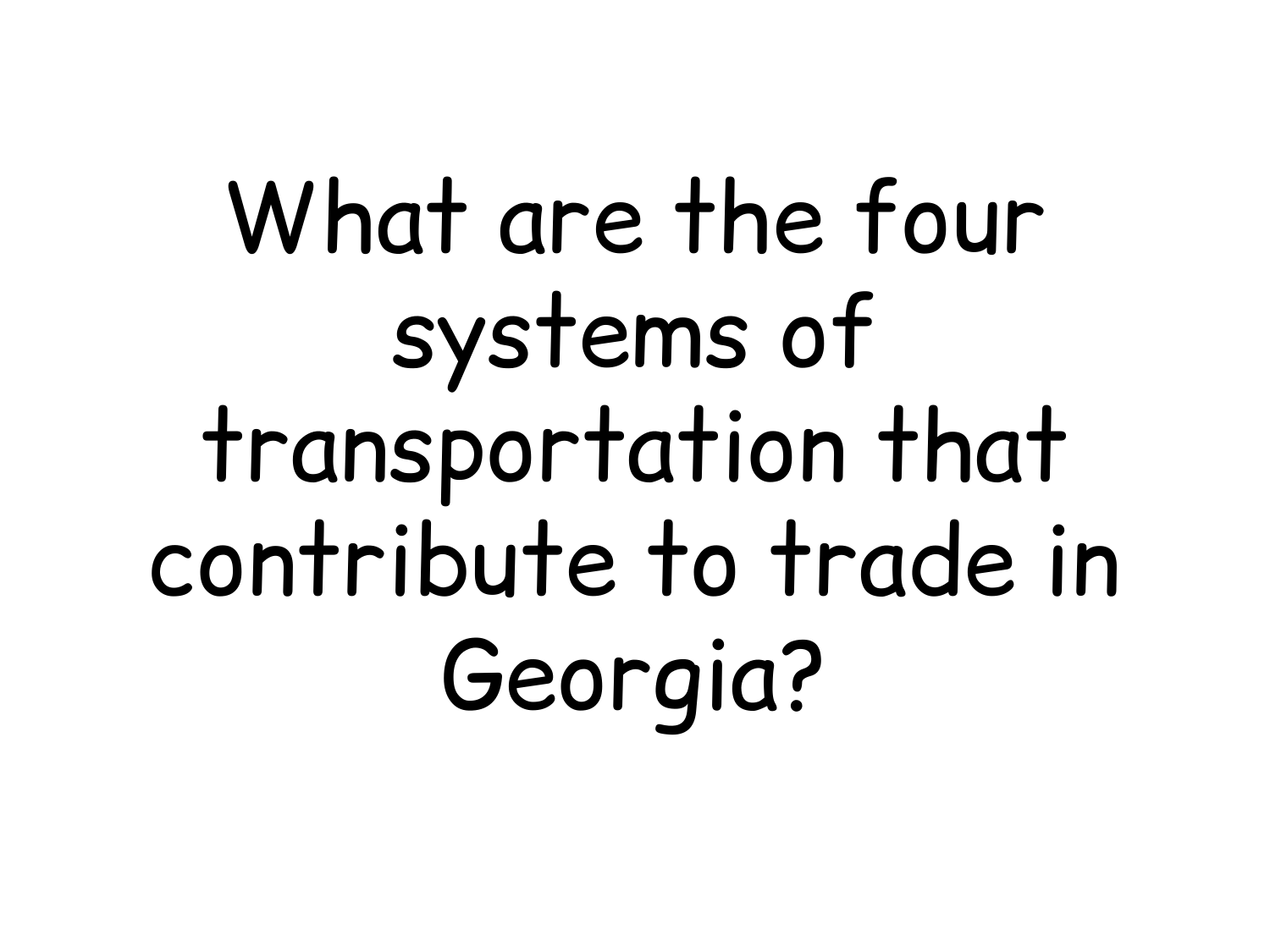

# What are the four systems of transportation that contribute to trade in Georgia?